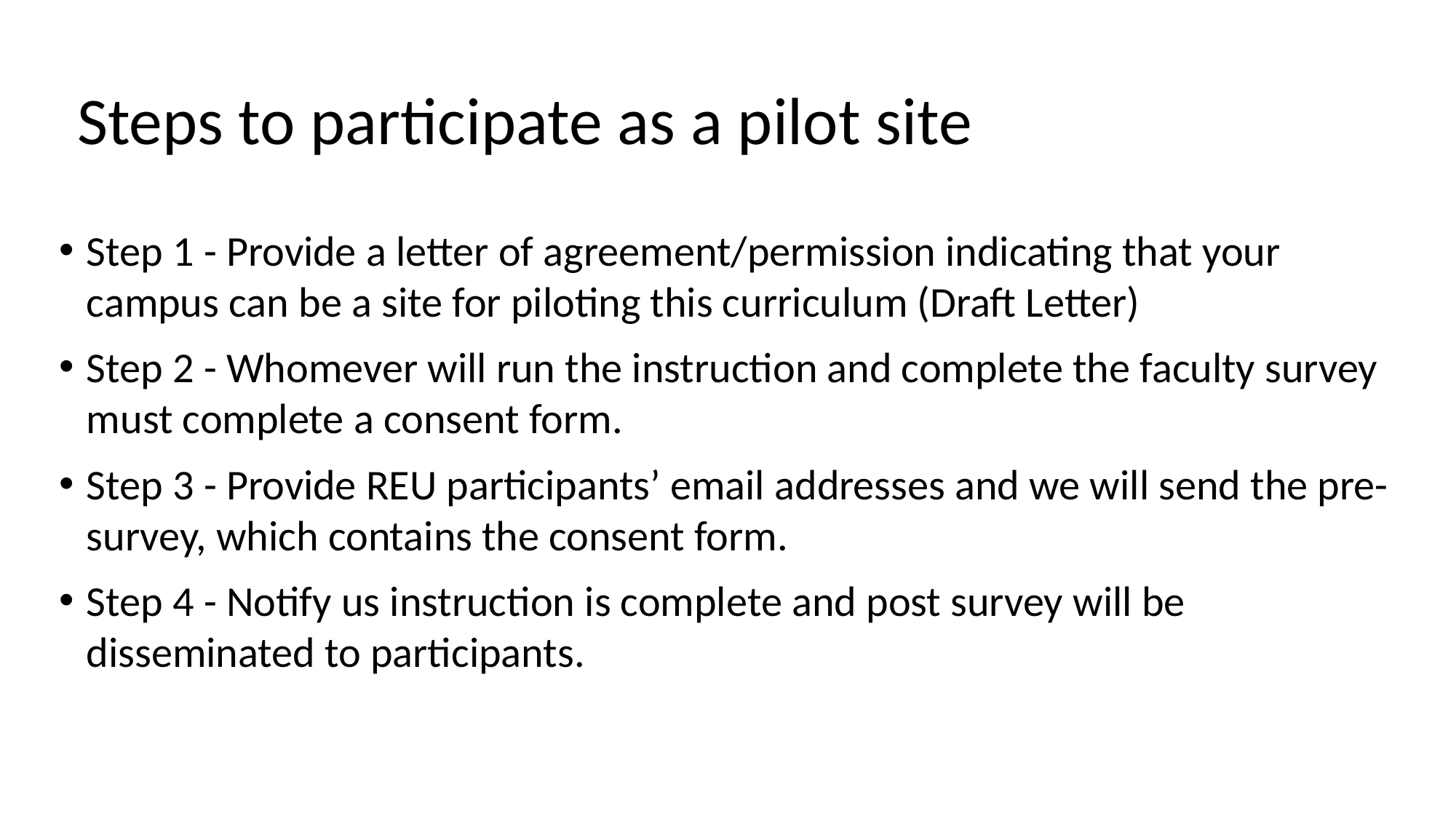

# Steps to participate as a pilot site
Step 1 - Provide a letter of agreement/permission indicating that your campus can be a site for piloting this curriculum (Draft Letter)
Step 2 - Whomever will run the instruction and complete the faculty survey must complete a consent form.
Step 3 - Provide REU participants’ email addresses and we will send the pre-survey, which contains the consent form.
Step 4 - Notify us instruction is complete and post survey will be disseminated to participants.